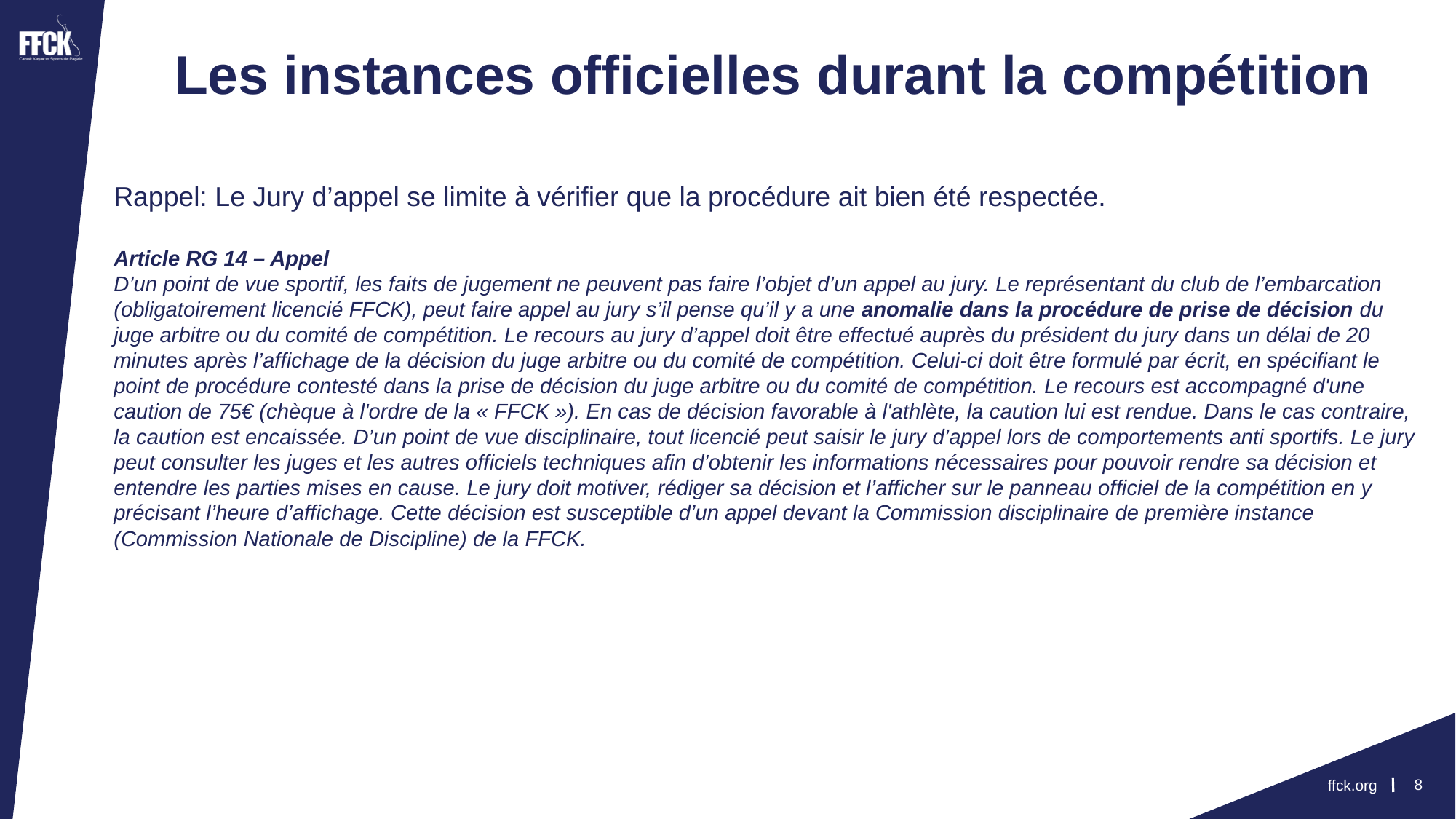

Les instances officielles durant la compétition
Rappel: Le Jury d’appel se limite à vérifier que la procédure ait bien été respectée.

Article RG 14 – Appel
D’un point de vue sportif, les faits de jugement ne peuvent pas faire l’objet d’un appel au jury. Le représentant du club de l’embarcation (obligatoirement licencié FFCK), peut faire appel au jury s’il pense qu’il y a une anomalie dans la procédure de prise de décision du juge arbitre ou du comité de compétition. Le recours au jury d’appel doit être effectué auprès du président du jury dans un délai de 20 minutes après l’affichage de la décision du juge arbitre ou du comité de compétition. Celui-ci doit être formulé par écrit, en spécifiant le point de procédure contesté dans la prise de décision du juge arbitre ou du comité de compétition. Le recours est accompagné d'une caution de 75€ (chèque à l'ordre de la « FFCK »). En cas de décision favorable à l'athlète, la caution lui est rendue. Dans le cas contraire, la caution est encaissée. D’un point de vue disciplinaire, tout licencié peut saisir le jury d’appel lors de comportements anti sportifs. Le jury peut consulter les juges et les autres officiels techniques afin d’obtenir les informations nécessaires pour pouvoir rendre sa décision et entendre les parties mises en cause. Le jury doit motiver, rédiger sa décision et l’afficher sur le panneau officiel de la compétition en y précisant l’heure d’affichage. Cette décision est susceptible d’un appel devant la Commission disciplinaire de première instance (Commission Nationale de Discipline) de la FFCK.